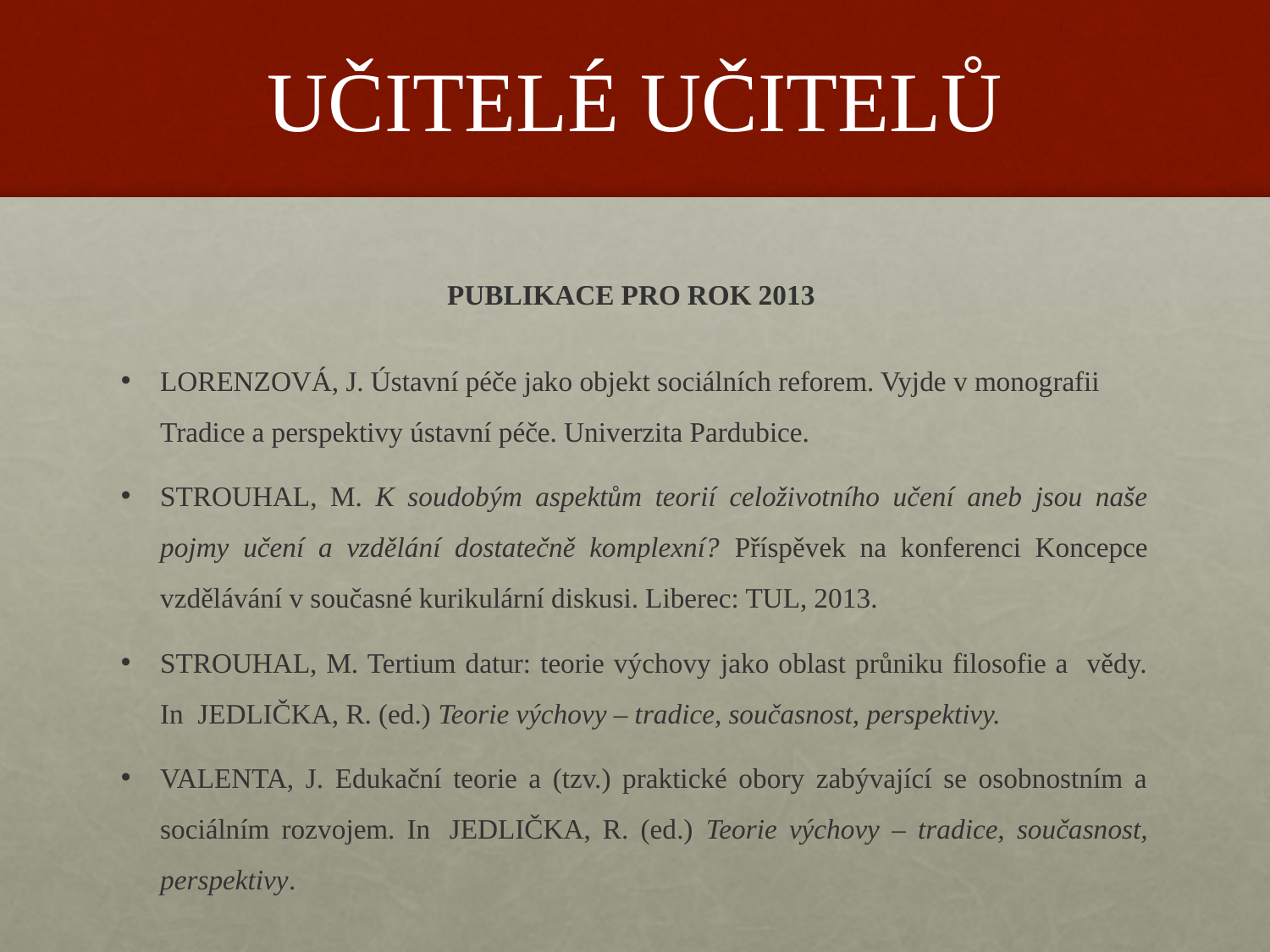

# UČITELÉ UČITELŮ
PUBLIKACE PRO ROK 2013
LORENZOVÁ, J. Ústavní péče jako objekt sociálních reforem. Vyjde v monografii Tradice a perspektivy ústavní péče. Univerzita Pardubice.
STROUHAL, M. K soudobým aspektům teorií celoživotního učení aneb jsou naše pojmy učení a vzdělání dostatečně komplexní? Příspěvek na konferenci Koncepce vzdělávání v současné kurikulární diskusi. Liberec: TUL, 2013.
STROUHAL, M. Tertium datur: teorie výchovy jako oblast průniku filosofie a  vědy. In  JEDLIČKA, R. (ed.) Teorie výchovy – tradice, současnost, perspektivy.
VALENTA, J. Edukační teorie a (tzv.) praktické obory zabývající se osobnostním a sociálním rozvojem. In  JEDLIČKA, R. (ed.) Teorie výchovy – tradice, současnost, perspektivy.